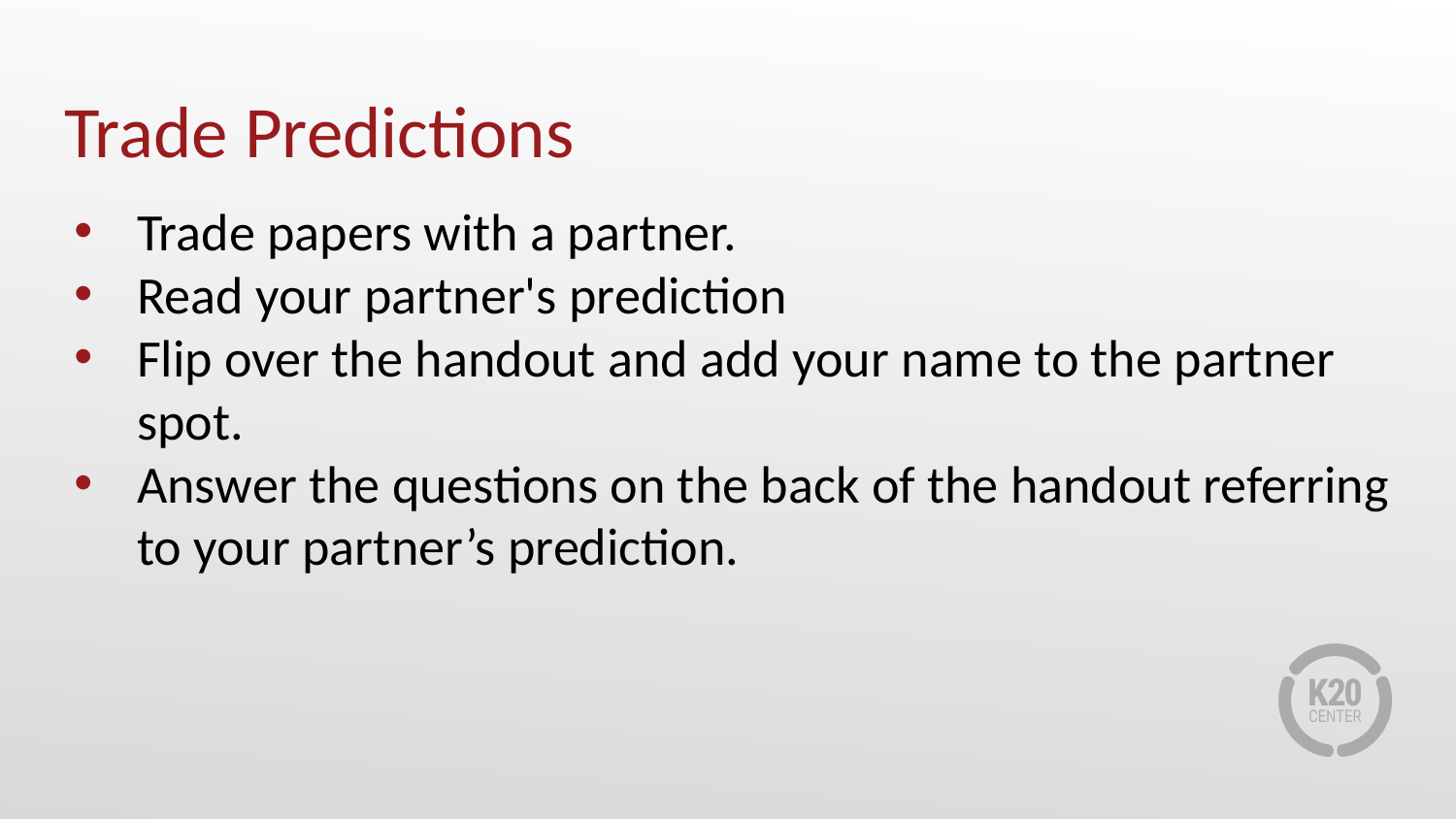

# Trade Predictions
Trade papers with a partner.
Read your partner's prediction
Flip over the handout and add your name to the partner spot.
Answer the questions on the back of the handout referring to your partner’s prediction.